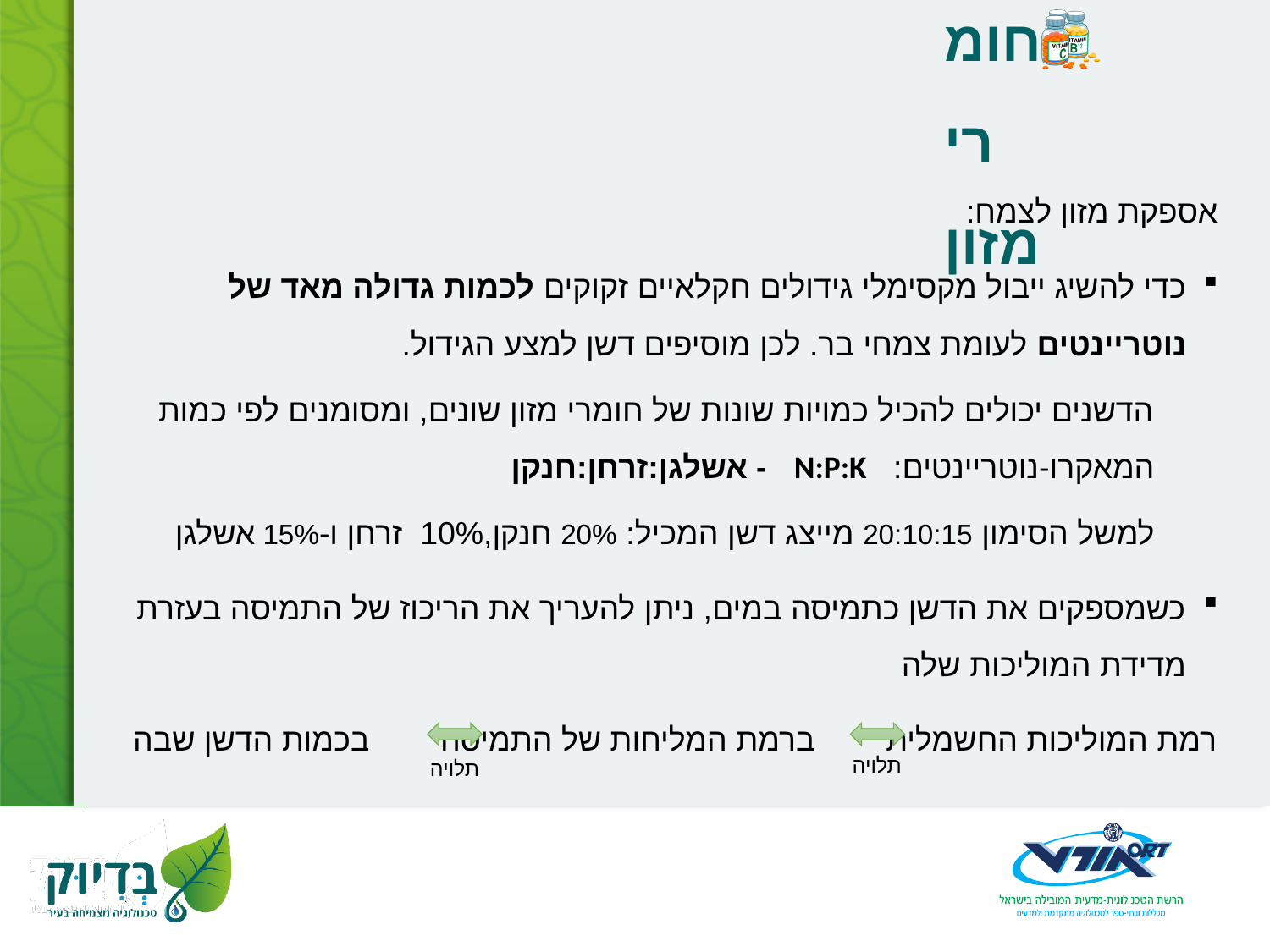

# חומרי מזון
אספקת מזון לצמח:
כדי להשיג ייבול מקסימלי גידולים חקלאיים זקוקים לכמות גדולה מאד של נוטריינטים לעומת צמחי בר. לכן מוסיפים דשן למצע הגידול.
הדשנים יכולים להכיל כמויות שונות של חומרי מזון שונים, ומסומנים לפי כמות המאקרו-נוטריינטים:   N:P:K   - אשלגן:זרחן:חנקן
למשל הסימון 20:10:15 מייצג דשן המכיל: 20% חנקן,10%  זרחן ו-15% אשלגן
כשמספקים את הדשן כתמיסה במים, ניתן להעריך את הריכוז של התמיסה בעזרת מדידת המוליכות שלה
רמת המוליכות החשמלית        ברמת המליחות של התמיסה        בכמות הדשן שבה

תלויה
תלויה